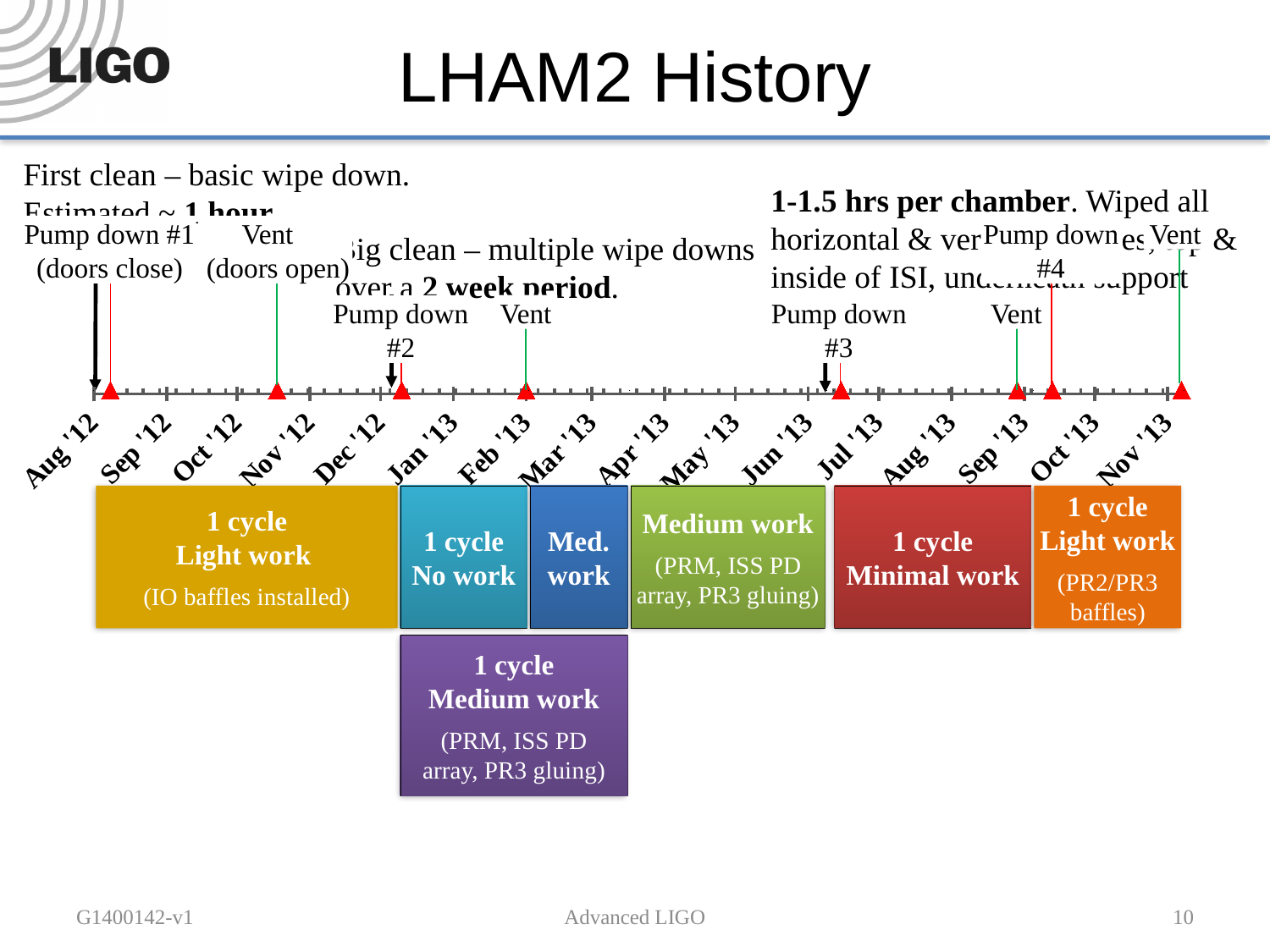

# LHAM2 History

### Chart

| Category | POSITION | DATE |
|---|---|---|
| 1 | -50.0 | 1.0 |
| Pump down #1 (doors close) | 30.0 | 1.0 |
| Vent  (doors open) | 20.0 | 1.0 |
| 1//2/3/4 | -50.0 | 1.0 |
| Pump down #2 | 10.0 | 1.0 |
| Vent | 10.0 | 1.0 |
| 2 | -50.0 | 1.0 |
| 3/4/5 | -50.0 | 1.0 |
| 5 | -50.0 | 1.0 |
| 6 | -50.0 | 1.0 |
| Pump down #3 | 25.0 | 1.0 |
| Vent | 20.0 | 1.0 |
| 6/7 | -50.0 | 1.0 |
| Pump down #4 | 50.0 | 1.0 |
| Vent | 40.0 | 1.0 |
| 7 | -50.0 | 1.0 |
First clean – basic wipe down.
Estimated ~ 1 hour.
1-1.5 hrs per chamber. Wiped all horizontal & vertical surfaces, top & inside of ISI, underneath support tubes, etc.
Big clean – multiple wipe downs over a 2 week period.
Pump down #1
(doors close)
Vent    (doors open)
Pump down #4
Vent
Pump down #2
Vent
Pump down #3
Vent
1 cycle
Light work

(IO baffles installed)
1 cycle
No work
Med. work
Medium work

(PRM, ISS PD array, PR3 gluing)
1 cycle
Minimal work
1 cycle
Light work

(PR2/PR3 baffles)
1 cycle
Medium work

(PRM, ISS PD array, PR3 gluing)
G1400142-v1
Advanced LIGO
10
First clean – basic wipe down.
Estimated at 1 hour.